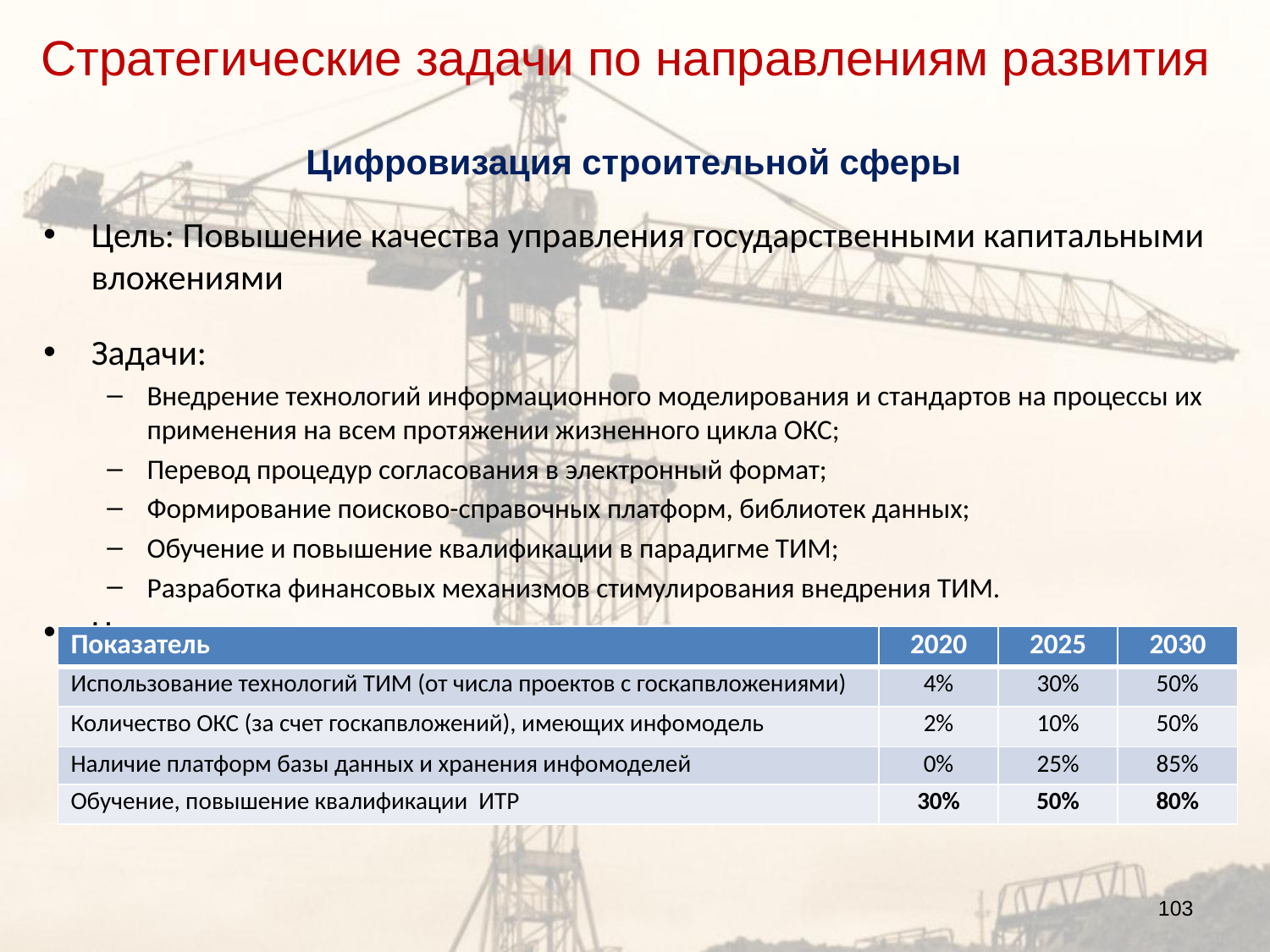

Стратегические задачи по направлениям развития
Цифровизация строительной сферы
Цель: Повышение качества управления государственными капитальными вложениями

Задачи:
Внедрение технологий информационного моделирования и стандартов на процессы их применения на всем протяжении жизненного цикла ОКС;
Перевод процедур согласования в электронный формат;
Формирование поисково-справочных платформ, библиотек данных;
Обучение и повышение квалификации в парадигме ТИМ;
Разработка финансовых механизмов стимулирования внедрения ТИМ.
Целевые показатели:
| Показатель | 2020 | 2025 | 2030 |
| --- | --- | --- | --- |
| Использование технологий ТИМ (от числа проектов с госкапвложениями) | 4% | 30% | 50% |
| Количество ОКС (за счет госкапвложений), имеющих инфомодель | 2% | 10% | 50% |
| Наличие платформ базы данных и хранения инфомоделей | 0% | 25% | 85% |
| Обучение, повышение квалификации ИТР | 30% | 50% | 80% |
103